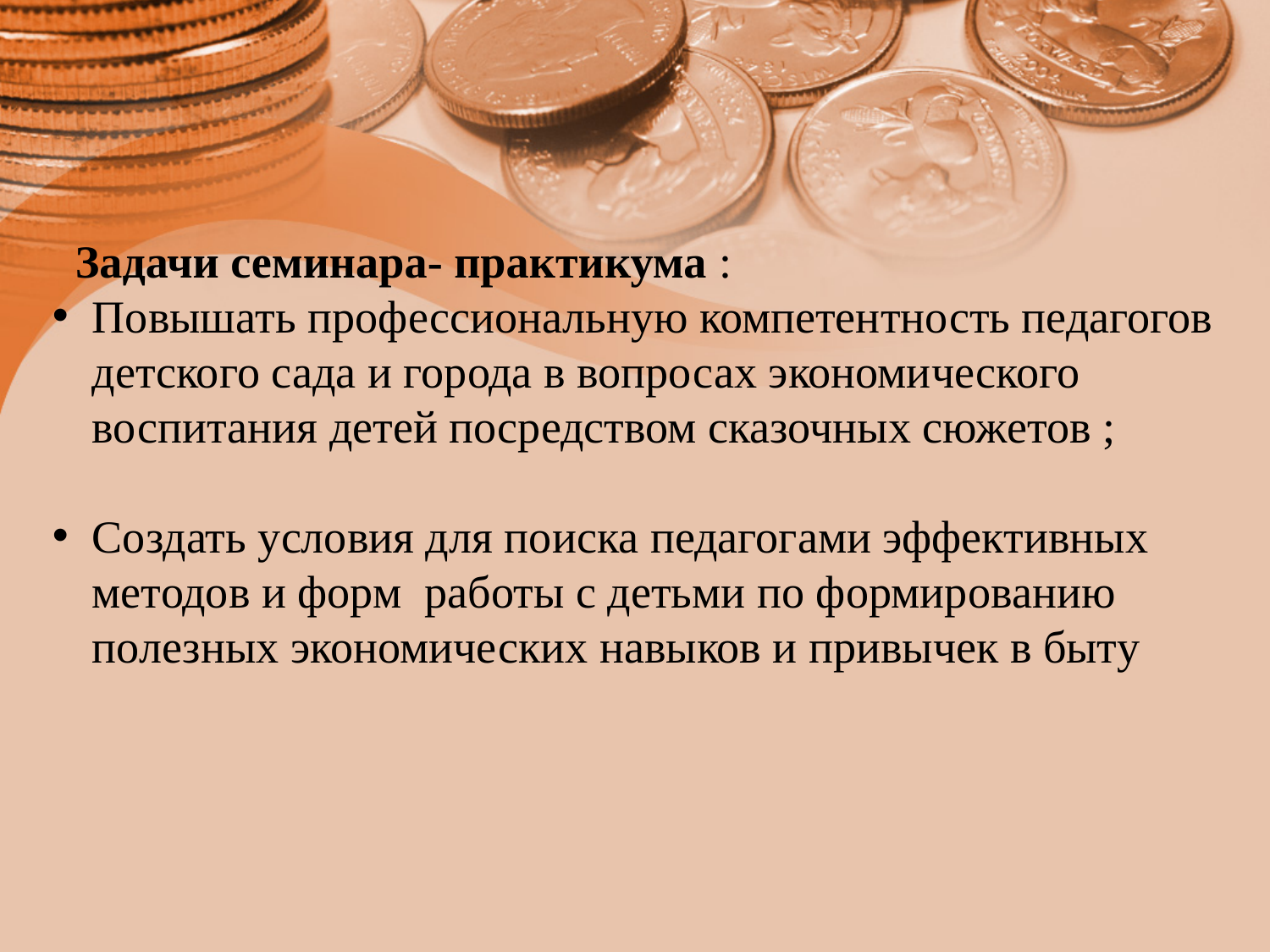

Задачи семинара- практикума :
Повышать профессиональную компетентность педагогов детского сада и города в вопросах экономического воспитания детей посредством сказочных сюжетов ;

Создать условия для поиска педагогами эффективных методов и форм  работы с детьми по формированию полезных экономических навыков и привычек в быту